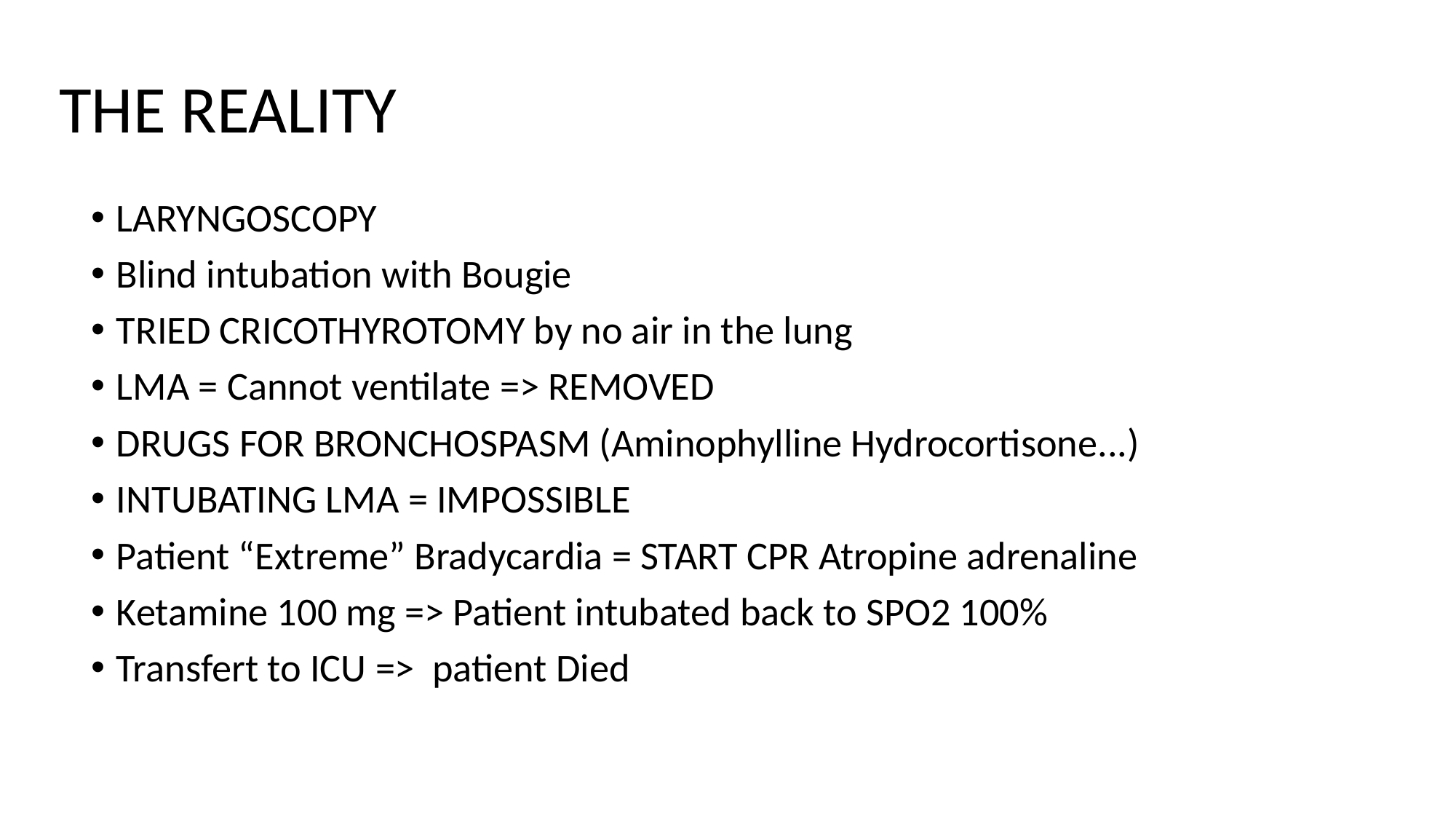

# THE REALITY
LARYNGOSCOPY
Blind intubation with Bougie
TRIED CRICOTHYROTOMY by no air in the lung
LMA = Cannot ventilate => REMOVED
DRUGS FOR BRONCHOSPASM (Aminophylline Hydrocortisone...)
INTUBATING LMA = IMPOSSIBLE
Patient “Extreme” Bradycardia = START CPR Atropine adrenaline
Ketamine 100 mg => Patient intubated back to SPO2 100%
Transfert to ICU =>  patient Died